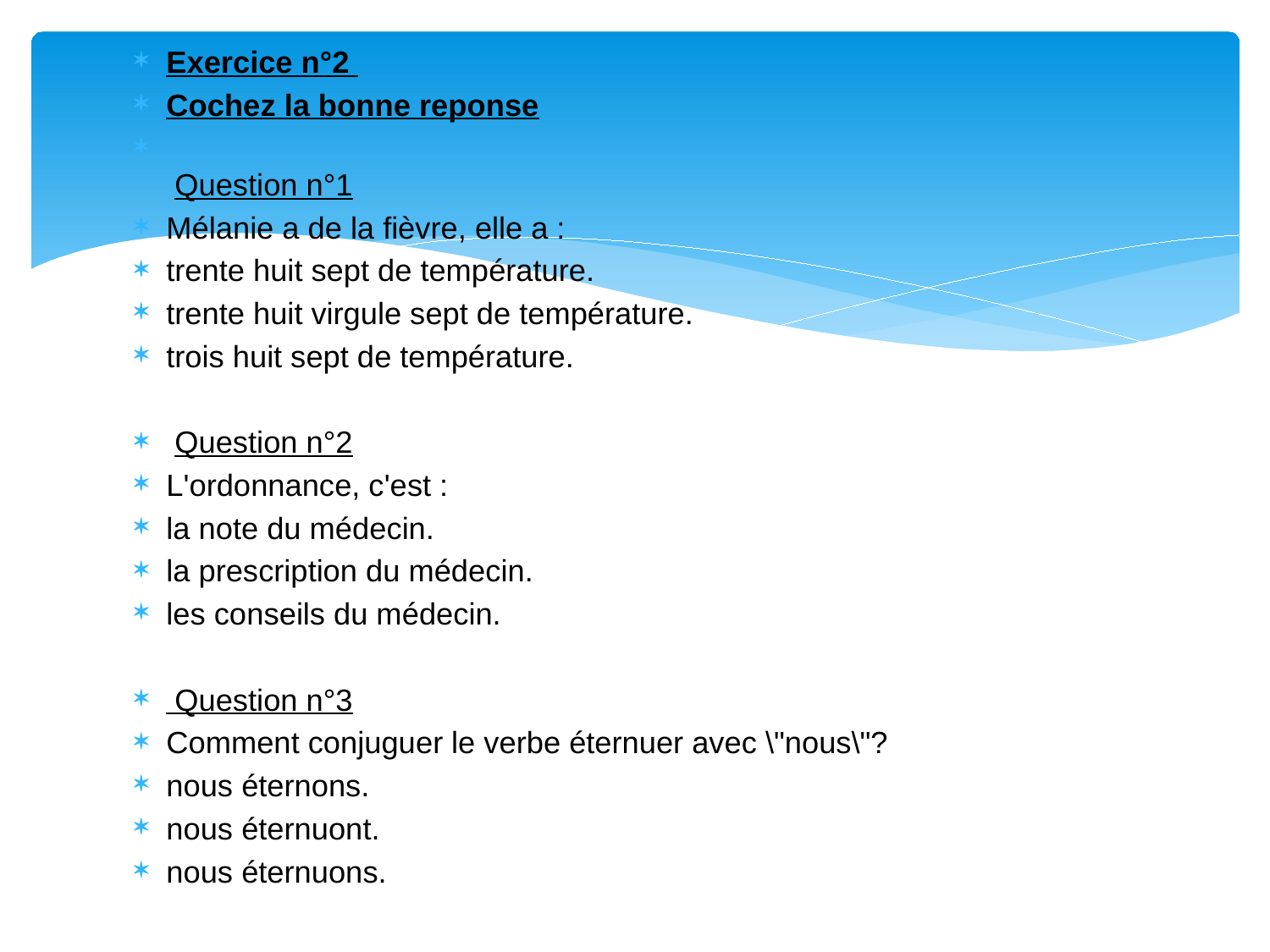

Exercice n°2
Cochez la bonne reponse
 
 Question n°1
Mélanie a de la fièvre, elle a :
trente huit sept de température.
trente huit virgule sept de température.
trois huit sept de température.

 Question n°2
L'ordonnance, c'est :
la note du médecin.
la prescription du médecin.
les conseils du médecin.

 Question n°3
Comment conjuguer le verbe éternuer avec \"nous\"?
nous éternons.
nous éternuont.
nous éternuons.